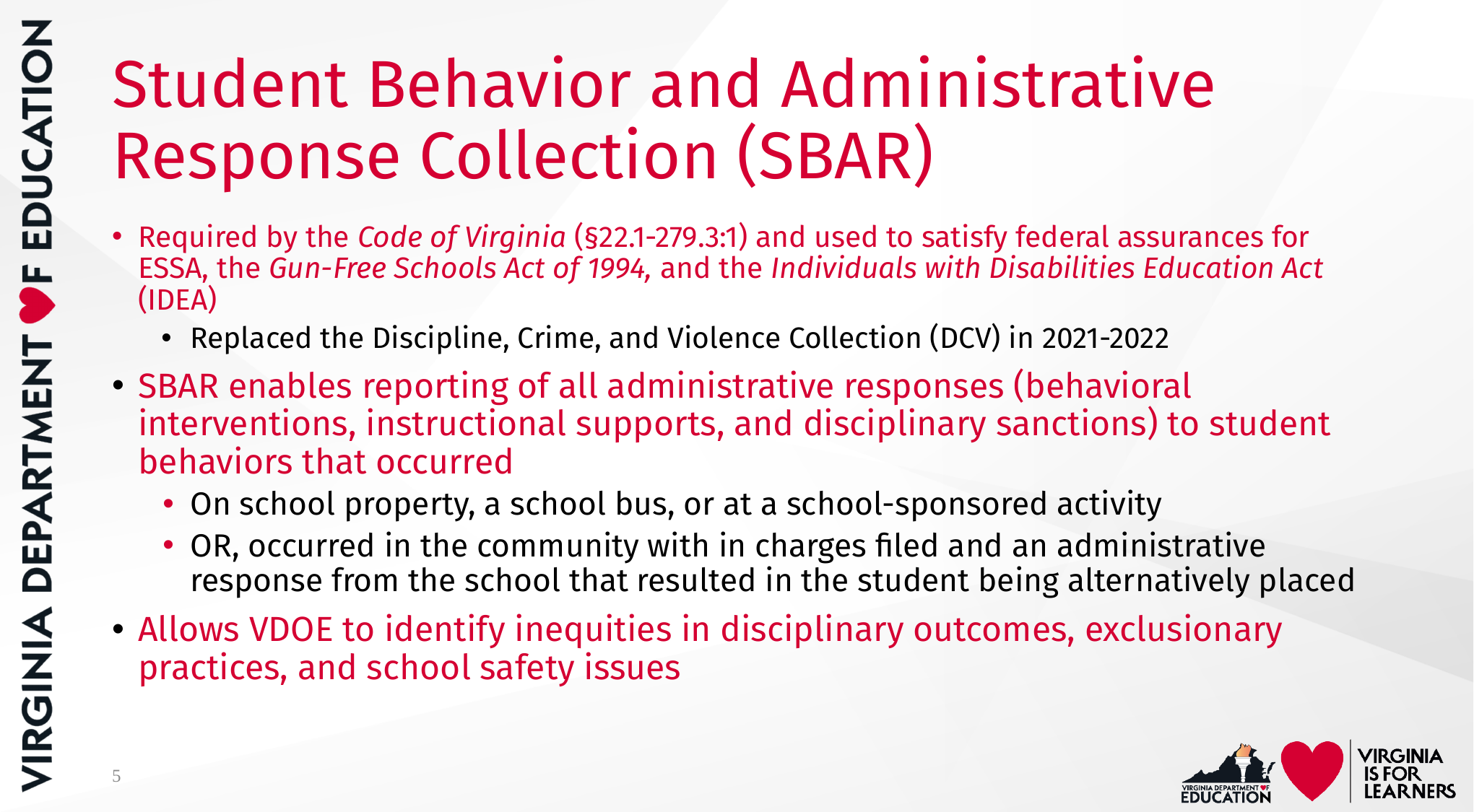

# Student Behavior and Administrative Response Collection (SBAR)
Required by the Code of Virginia (§22.1-279.3:1) and used to satisfy federal assurances for ESSA, the Gun-Free Schools Act of 1994, and the Individuals with Disabilities Education Act (IDEA)
Replaced the Discipline, Crime, and Violence Collection (DCV) in 2021-2022
SBAR enables reporting of all administrative responses (behavioral interventions, instructional supports, and disciplinary sanctions) to student behaviors that occurred
On school property, a school bus, or at a school-sponsored activity
OR, occurred in the community with in charges filed and an administrative response from the school that resulted in the student being alternatively placed
Allows VDOE to identify inequities in disciplinary outcomes, exclusionary practices, and school safety issues

5